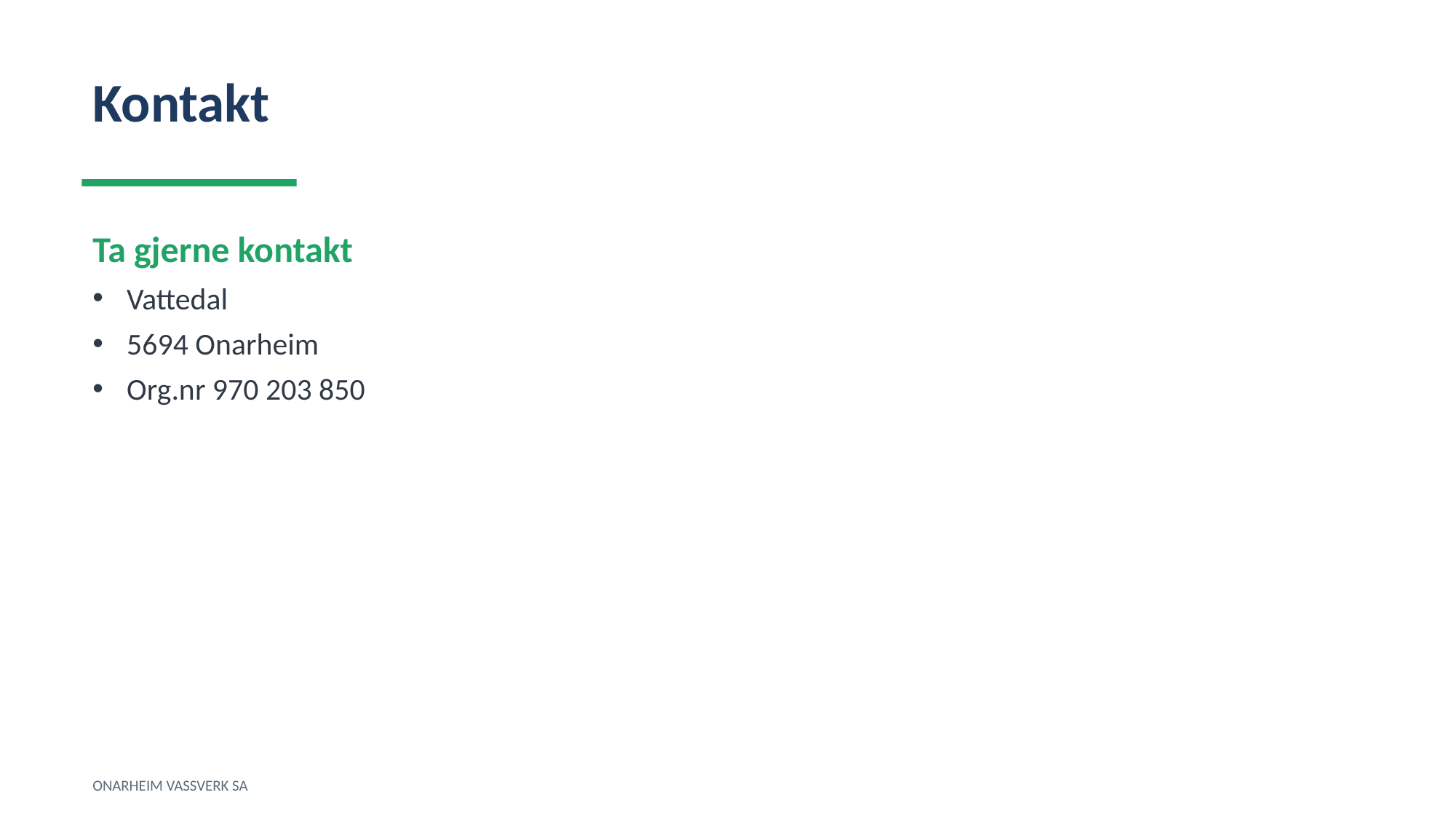

Kontakt

Ta gjerne kontakt
Vattedal
5694 Onarheim
Org.nr 970 203 850
ONARHEIM VASSVERK SA